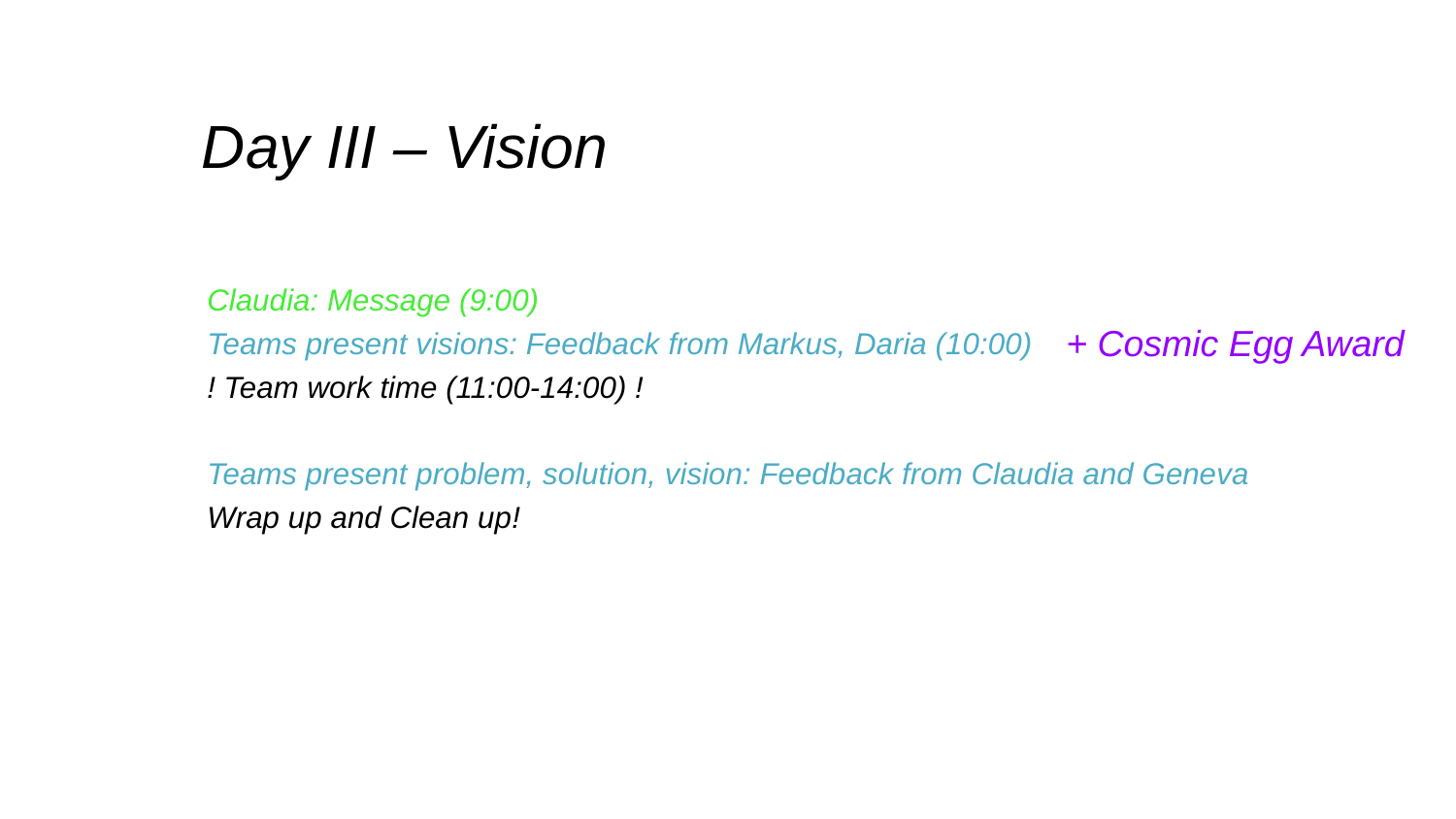

Day III – Vision
Claudia: Message (9:00)
Teams present visions: Feedback from Markus, Daria (10:00)
! Team work time (11:00-14:00) !

Teams present problem, solution, vision: Feedback from Claudia and Geneva
Wrap up and Clean up!

+ Cosmic Egg Award